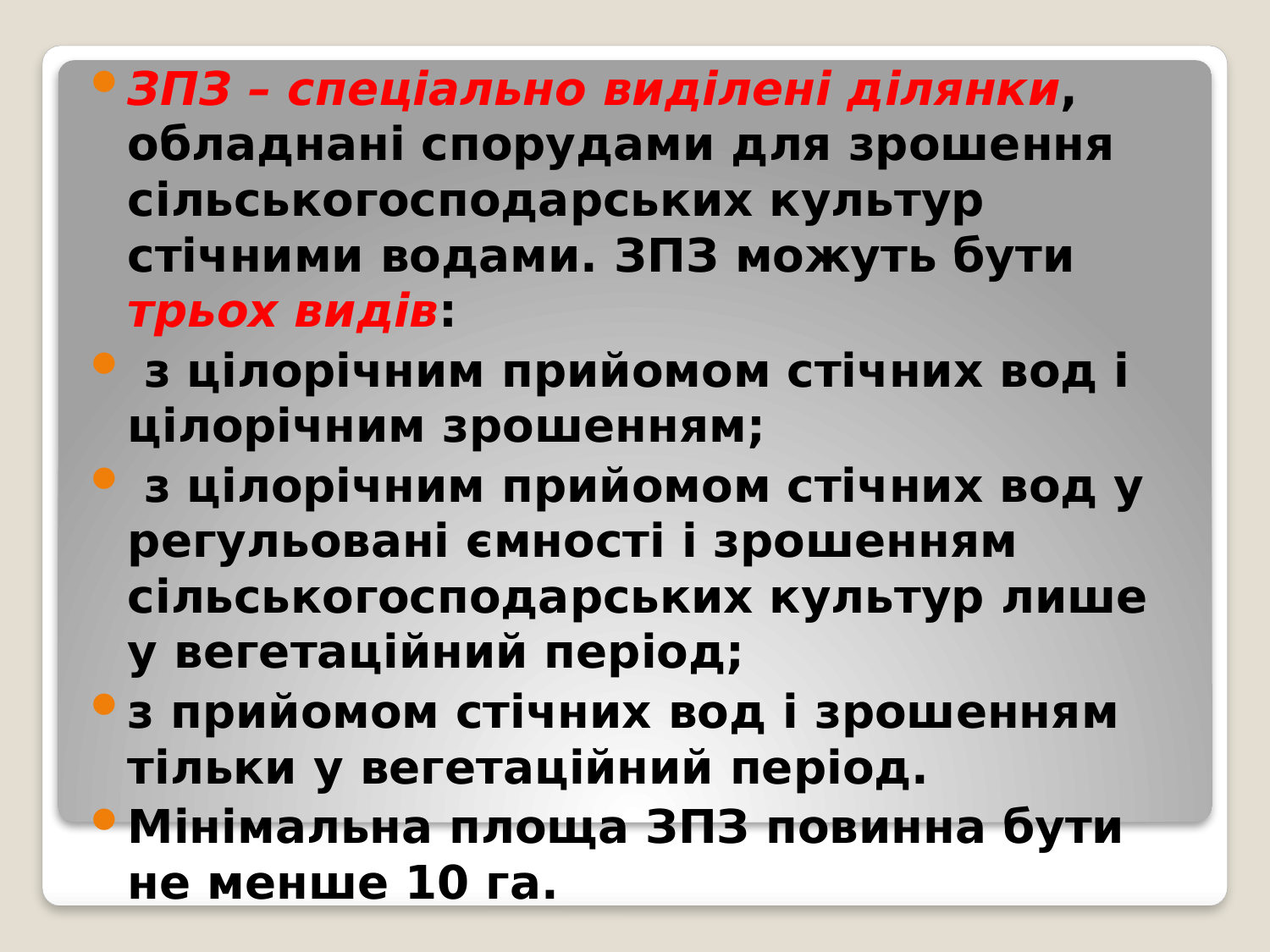

ЗПЗ – спеціально виділені ділянки, обладнані спорудами для зрошення сільськогосподарських культур стічними водами. ЗПЗ можуть бути трьох видів:
 з цілорічним прийомом стічних вод і цілорічним зрошенням;
 з цілорічним прийомом стічних вод у регульовані ємності і зрошенням сільськогосподарських культур лише у вегетаційний період;
з прийомом стічних вод і зрошенням тільки у вегетаційний період.
Мінімальна площа ЗПЗ повинна бути не менше 10 га.